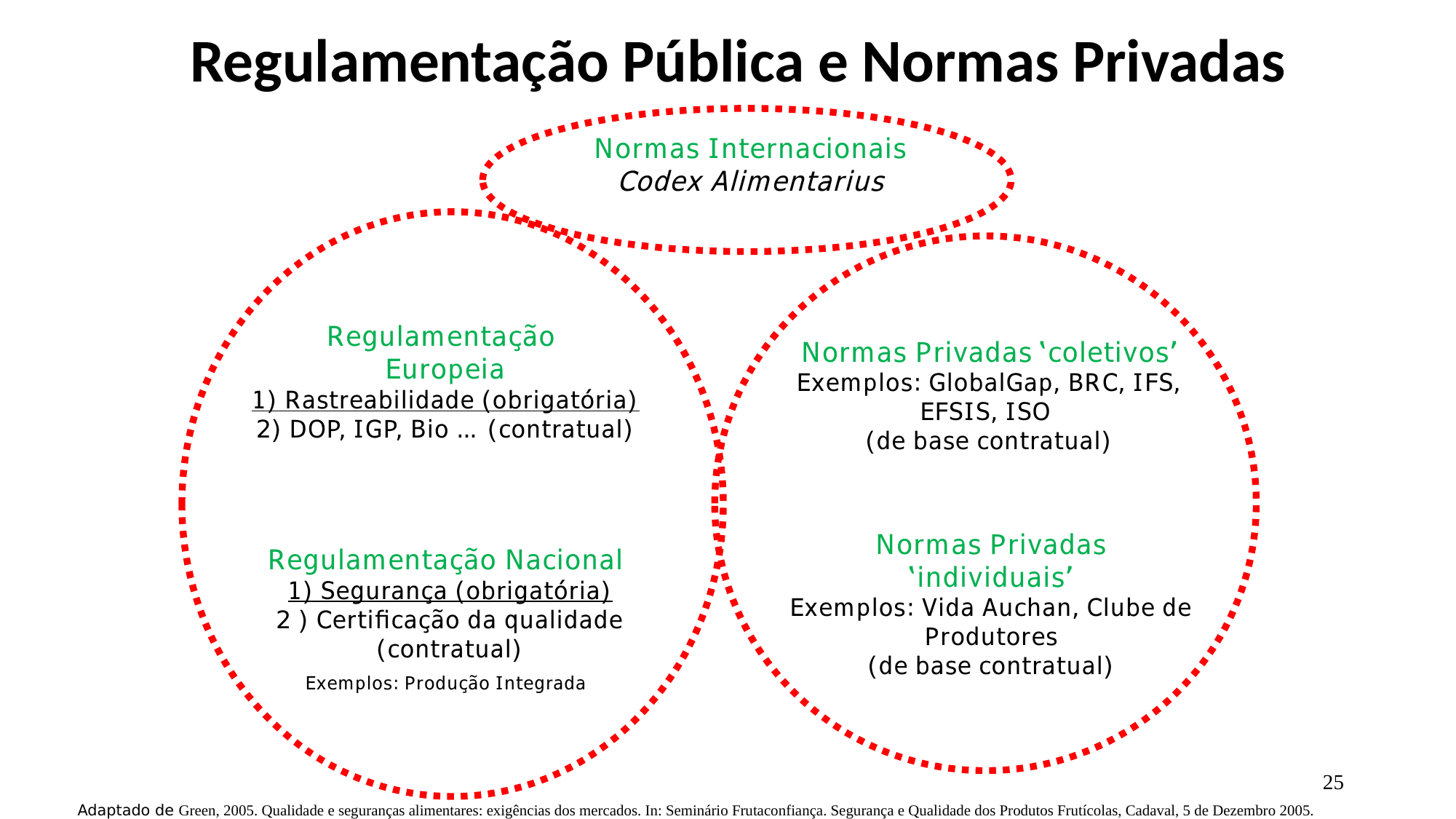

Regulamentação Pública e Normas Privadas

Normas Internacionais
Codex Alimentarius

Regulamentação
Europeia
1) Rastreabilidade (obrigatória)
2) DOP, IGP, Bio … (contratual)
Normas Privadas ‘coletivos’
Exemplos: GlobalGap, BRC, IFS, EFSIS, ISO
(de base contratual)
Normas Privadas
‘individuais’
Exemplos: Vida Auchan, Clube de Produtores
(de base contratual)
Regulamentação Nacional
1) Segurança (obrigatória)
2 ) Certificação da qualidade (contratual)
Exemplos: Produção Integrada
25
Adaptado de Green, 2005. Qualidade e seguranças alimentares: exigências dos mercados. In: Seminário Frutaconfiança. Segurança e Qualidade dos Produtos Frutícolas, Cadaval, 5 de Dezembro 2005.